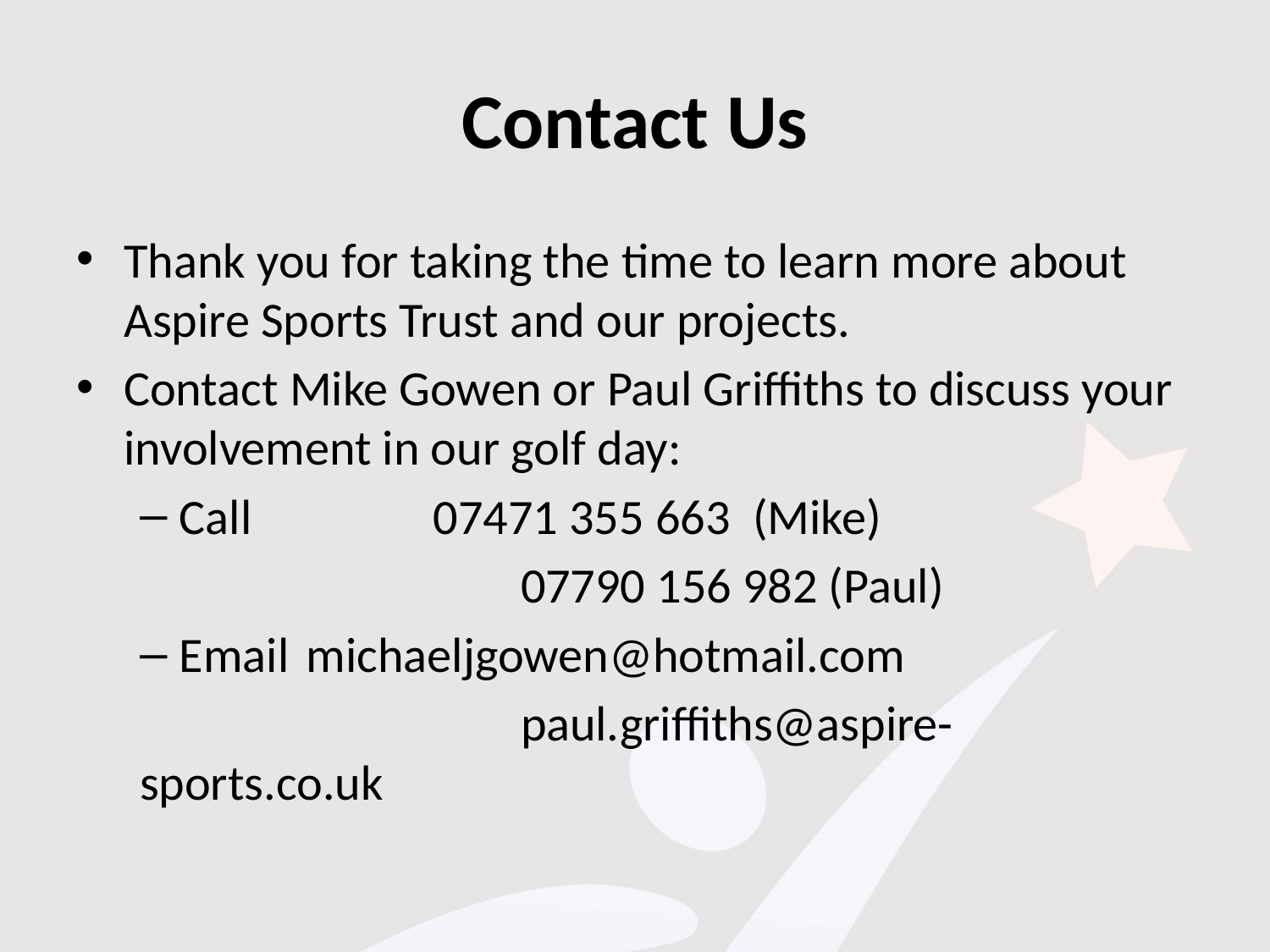

# Contact Us
Thank you for taking the time to learn more about Aspire Sports Trust and our projects.
Contact Mike Gowen or Paul Griffiths to discuss your involvement in our golf day:
Call		07471 355 663  (Mike)
			07790 156 982 (Paul)
Email	michaeljgowen@hotmail.com
			paul.griffiths@aspire-sports.co.uk